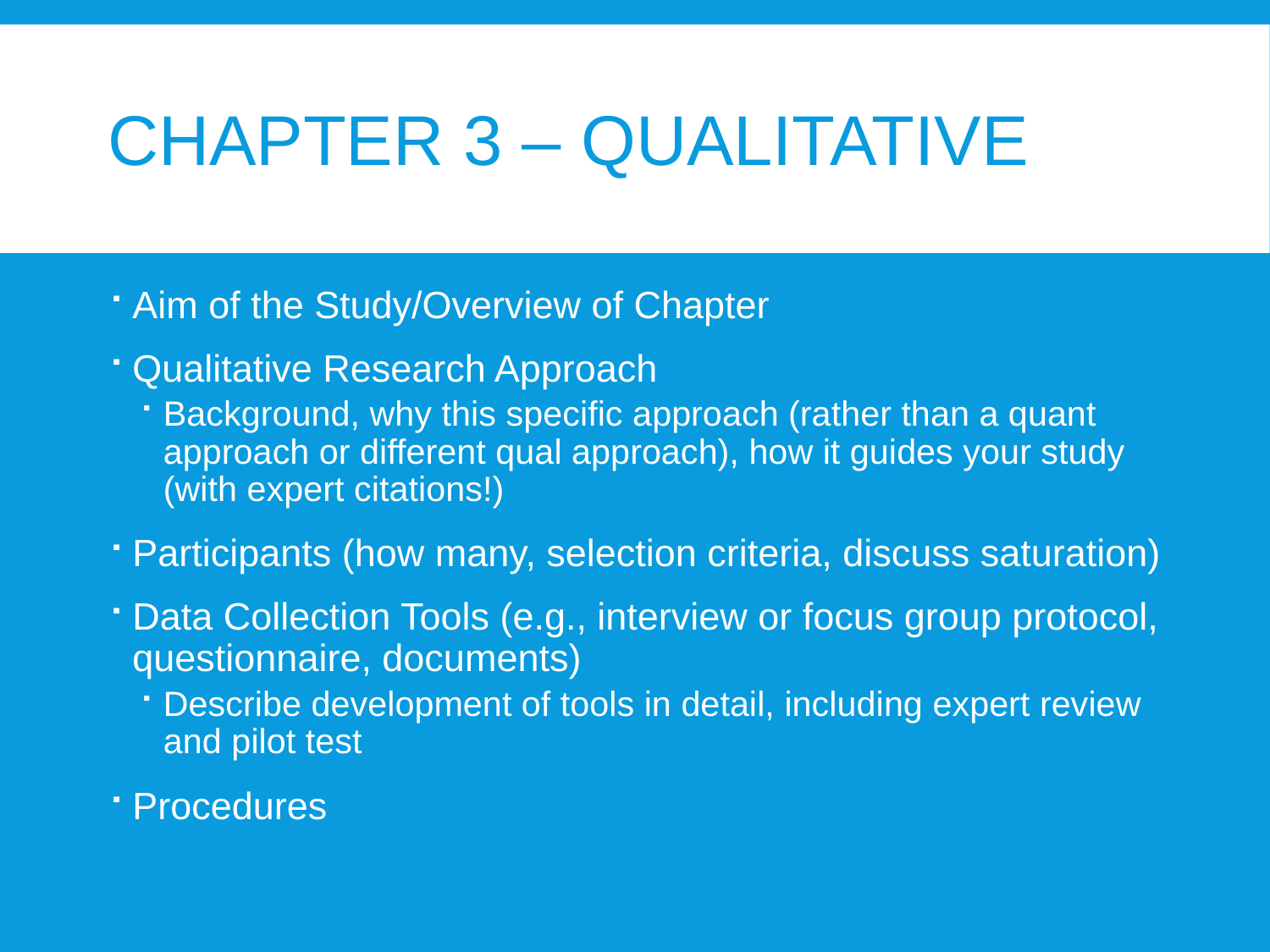

# Chapter 3 – Qualitative
Aim of the Study/Overview of Chapter
Qualitative Research Approach
Background, why this specific approach (rather than a quant approach or different qual approach), how it guides your study (with expert citations!)
Participants (how many, selection criteria, discuss saturation)
Data Collection Tools (e.g., interview or focus group protocol, questionnaire, documents)
Describe development of tools in detail, including expert review and pilot test
Procedures